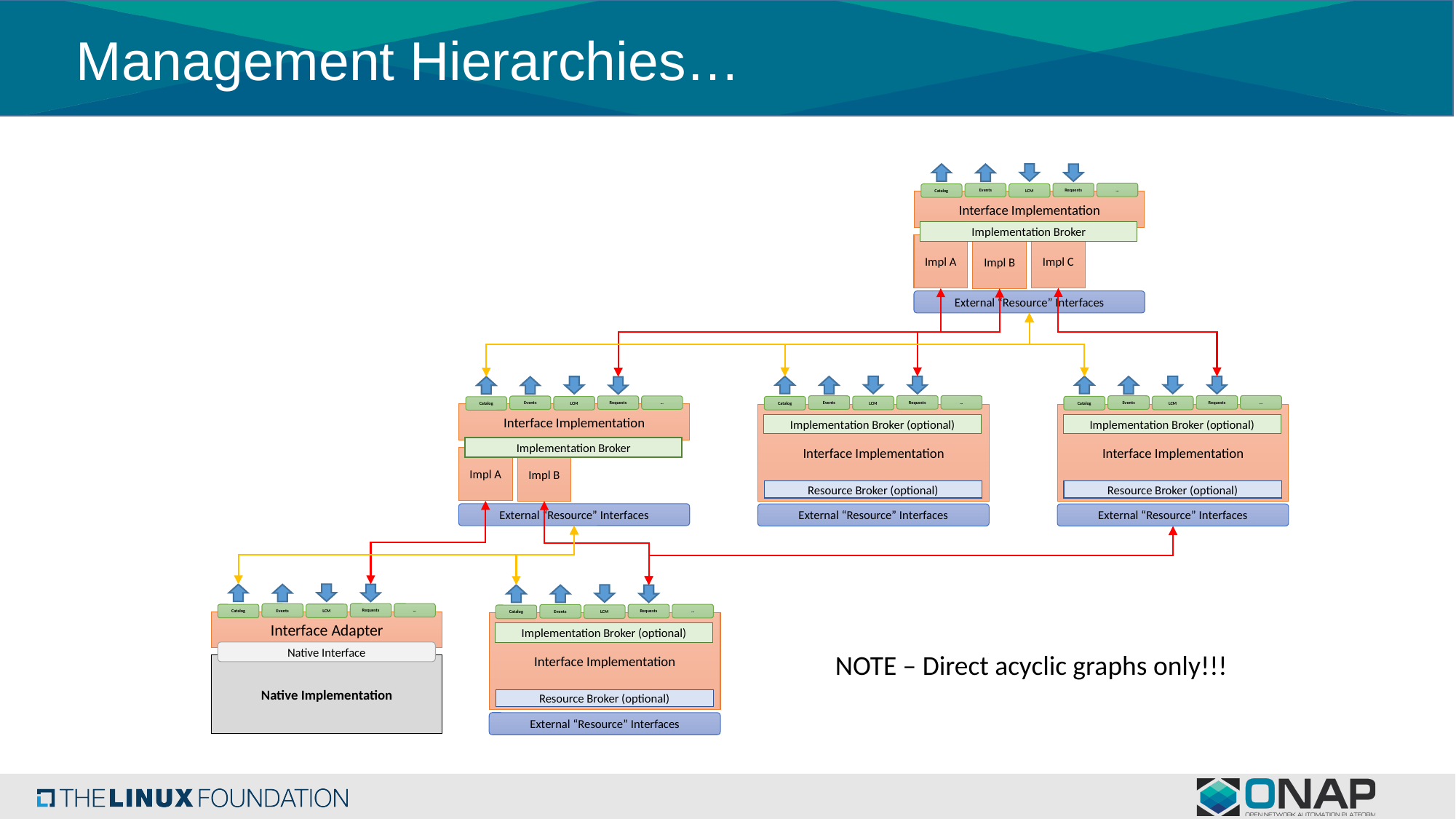

# Management Hierarchies…

…
Requests
Events
LCM
Catalog
Interface Implementation
Implementation Broker
Impl A
Impl C
Impl B
External “Resource” Interfaces

…
Requests
Events
LCM
Catalog
Interface Implementation
Implementation Broker (optional)
Resource Broker (optional)
External “Resource” Interfaces

…
Requests
Events
LCM
Catalog
Interface Implementation
Implementation Broker (optional)
Resource Broker (optional)
External “Resource” Interfaces

…
Requests
Events
LCM
Catalog
Interface Implementation
Implementation Broker
Impl A
Impl B
External “Resource” Interfaces

…
Requests
Events
LCM
Catalog
Interface Adapter
Native Interface
Native Implementation

…
Requests
Events
LCM
Catalog
Interface Implementation
Implementation Broker (optional)
Resource Broker (optional)
External “Resource” Interfaces
NOTE – Direct acyclic graphs only!!!